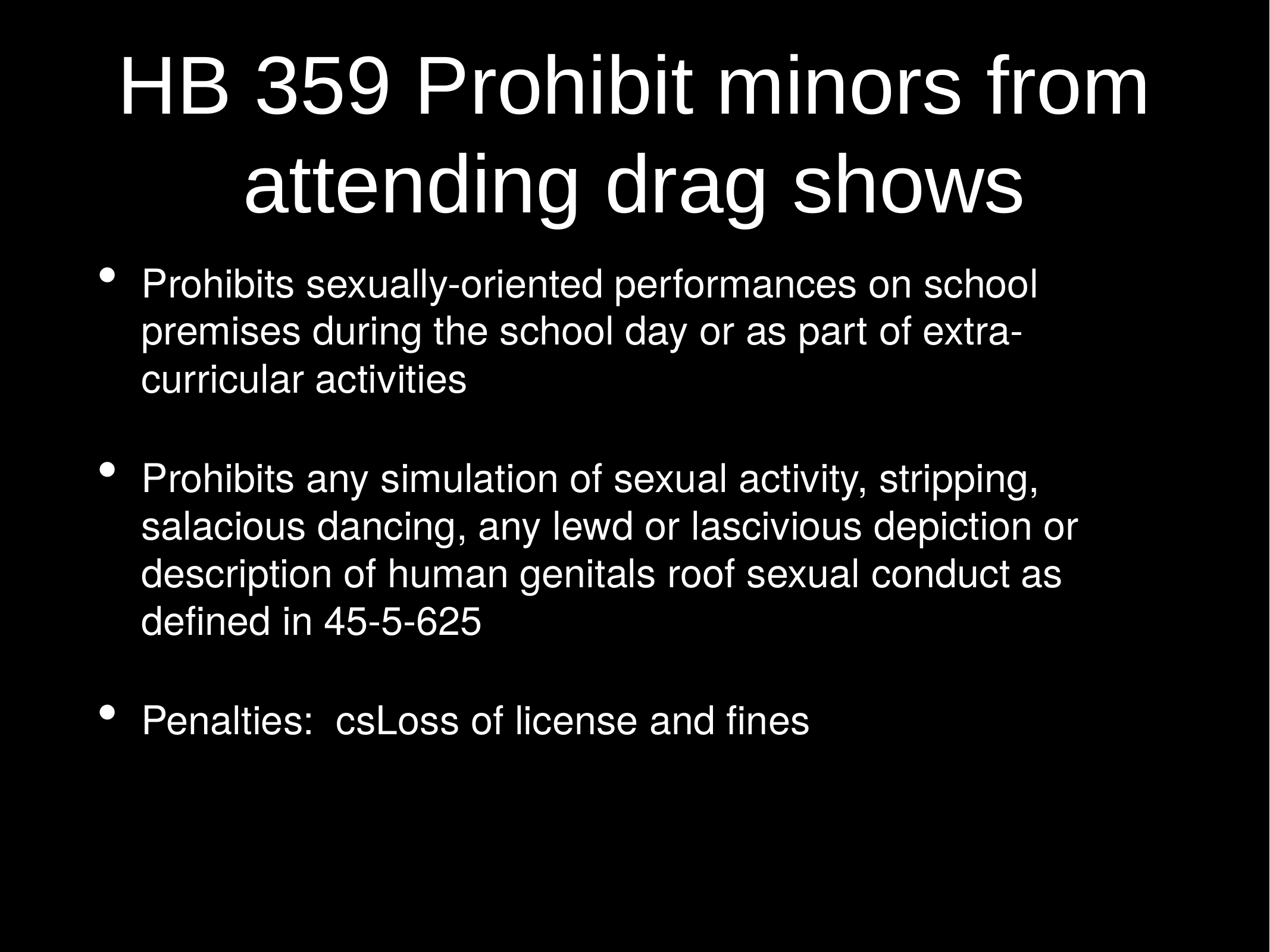

# HB 359 Prohibit minors from attending drag shows
Prohibits sexually-oriented performances on school premises during the school day or as part of extra-curricular activities
Prohibits any simulation of sexual activity, stripping, salacious dancing, any lewd or lascivious depiction or description of human genitals roof sexual conduct as defined in 45-5-625
Penalties:  csLoss of license and fines